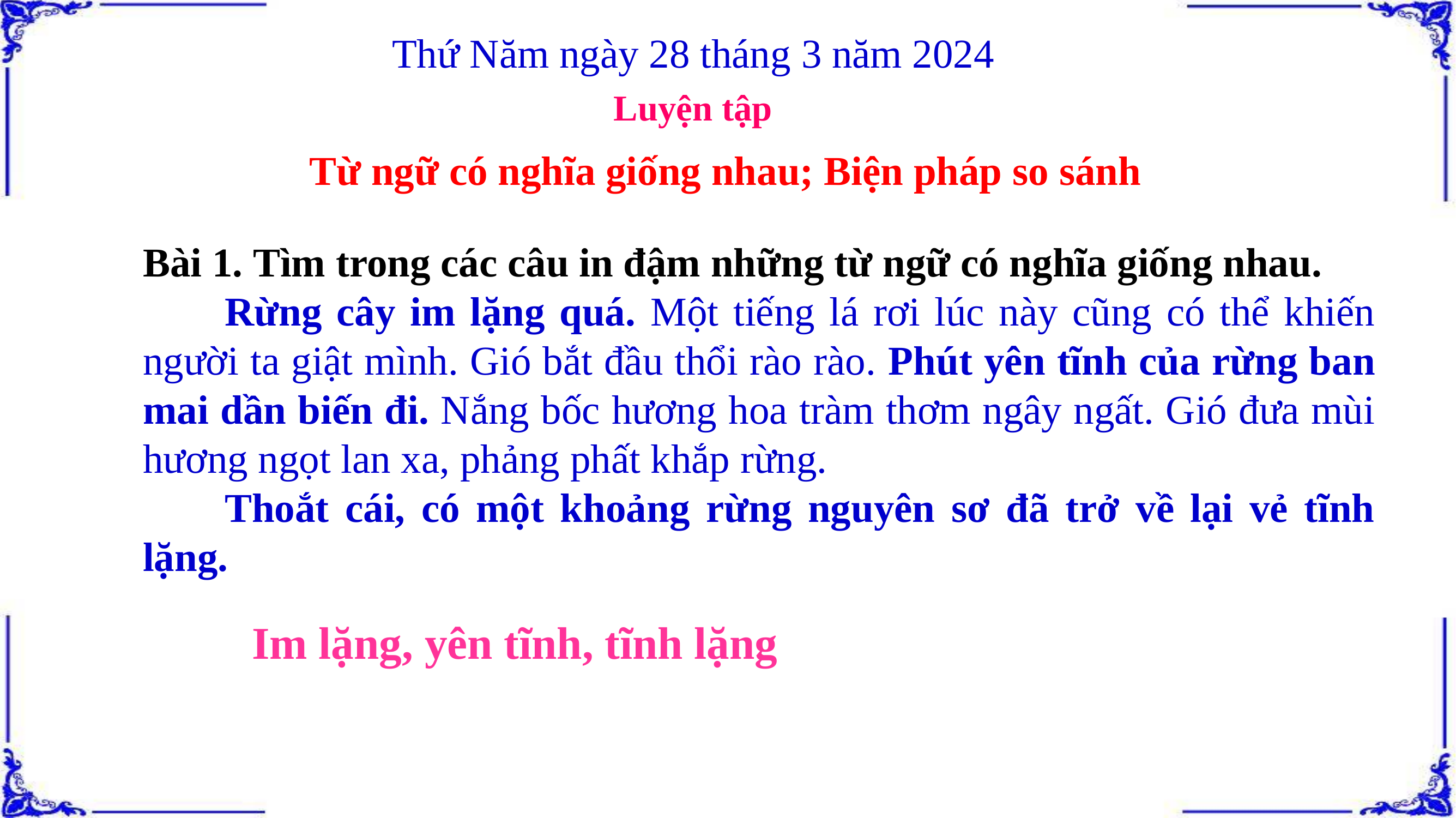

Thứ Năm ngày 28 tháng 3 năm 2024
Luyện tập
Từ ngữ có nghĩa giống nhau; Biện pháp so sánh
Bài 1. Tìm trong các câu in đậm những từ ngữ có nghĩa giống nhau.
	Rừng cây im lặng quá. Một tiếng lá rơi lúc này cũng có thể khiến người ta giật mình. Gió bắt đầu thổi rào rào. Phút yên tĩnh của rừng ban mai dần biến đi. Nắng bốc hương hoa tràm thơm ngây ngất. Gió đưa mùi hương ngọt lan xa, phảng phất khắp rừng.
	Thoắt cái, có một khoảng rừng nguyên sơ đã trở về lại vẻ tĩnh lặng.
Im lặng, yên tĩnh, tĩnh lặng